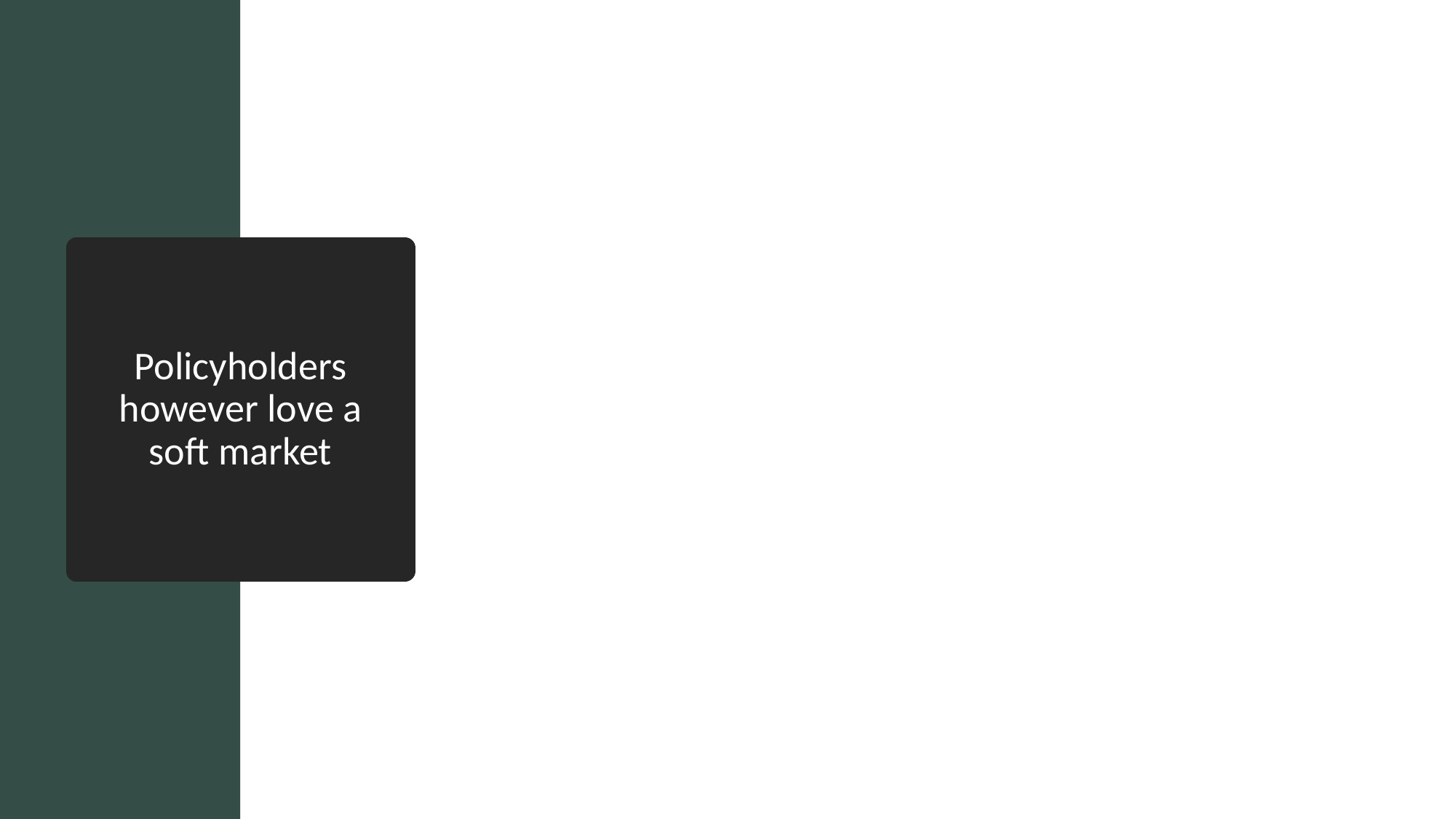

# Policyholders however love a soft market